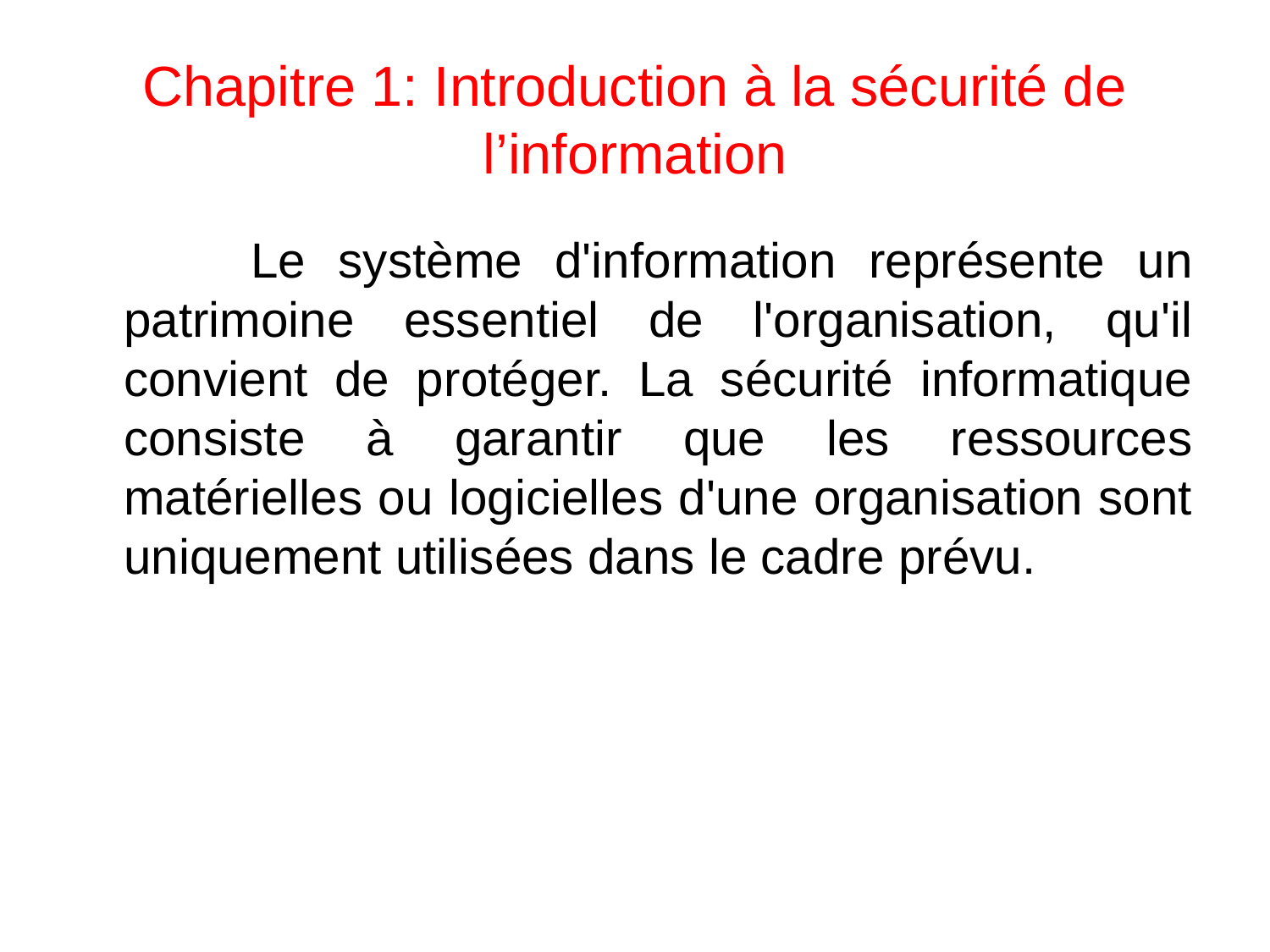

# Chapitre 1: Introduction à la sécurité de l’information
		Le système d'information représente un patrimoine essentiel de l'organisation, qu'il convient de protéger. La sécurité informatique consiste à garantir que les ressources matérielles ou logicielles d'une organisation sont uniquement utilisées dans le cadre prévu.